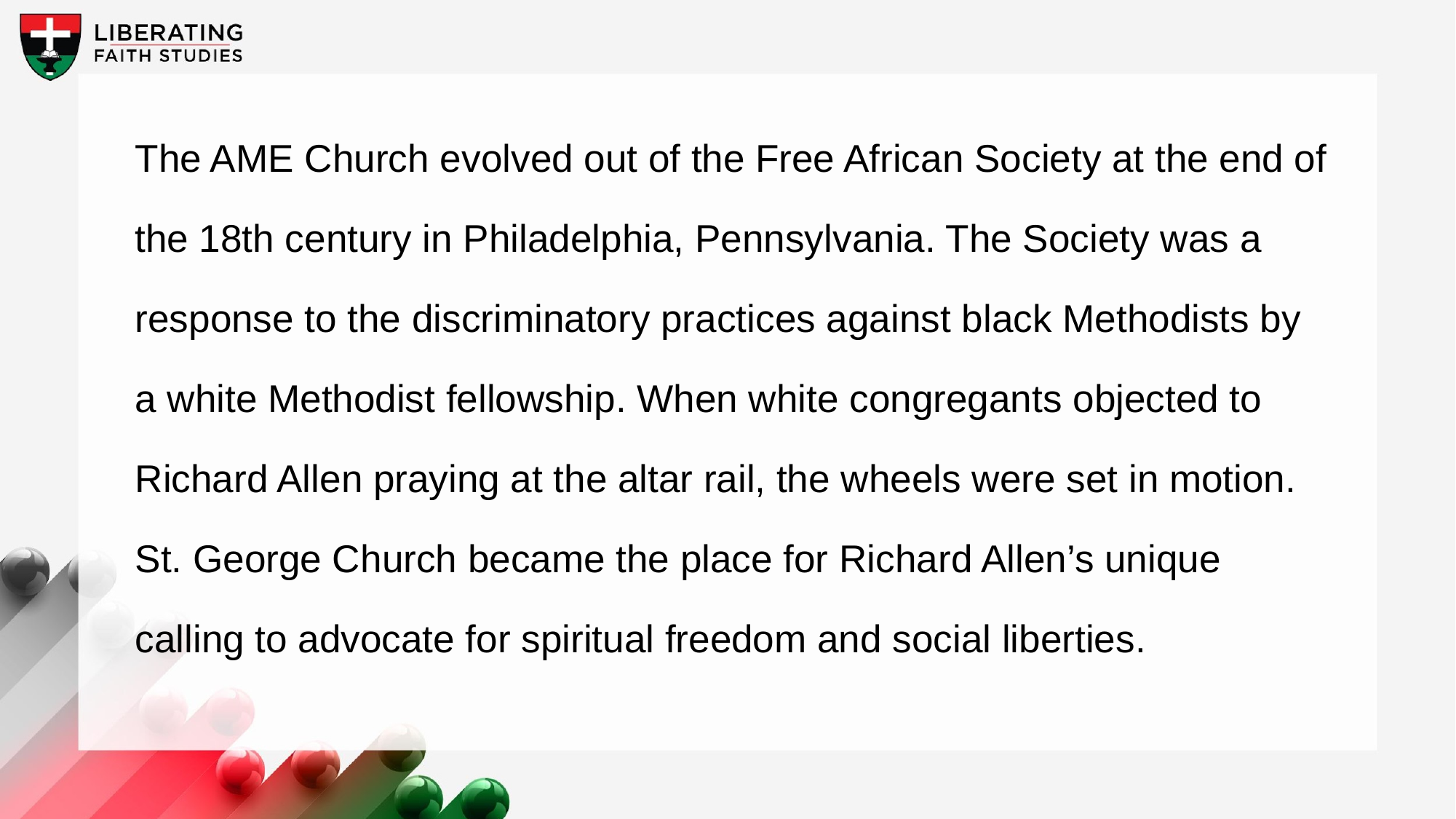

The AME Church evolved out of the Free African Society at the end of the 18th century in Philadelphia, Pennsylvania. The Society was a response to the discriminatory practices against black Methodists by a white Methodist fellowship. When white congregants objected to Richard Allen praying at the altar rail, the wheels were set in motion. St. George Church became the place for Richard Allen’s unique calling to advocate for spiritual freedom and social liberties.